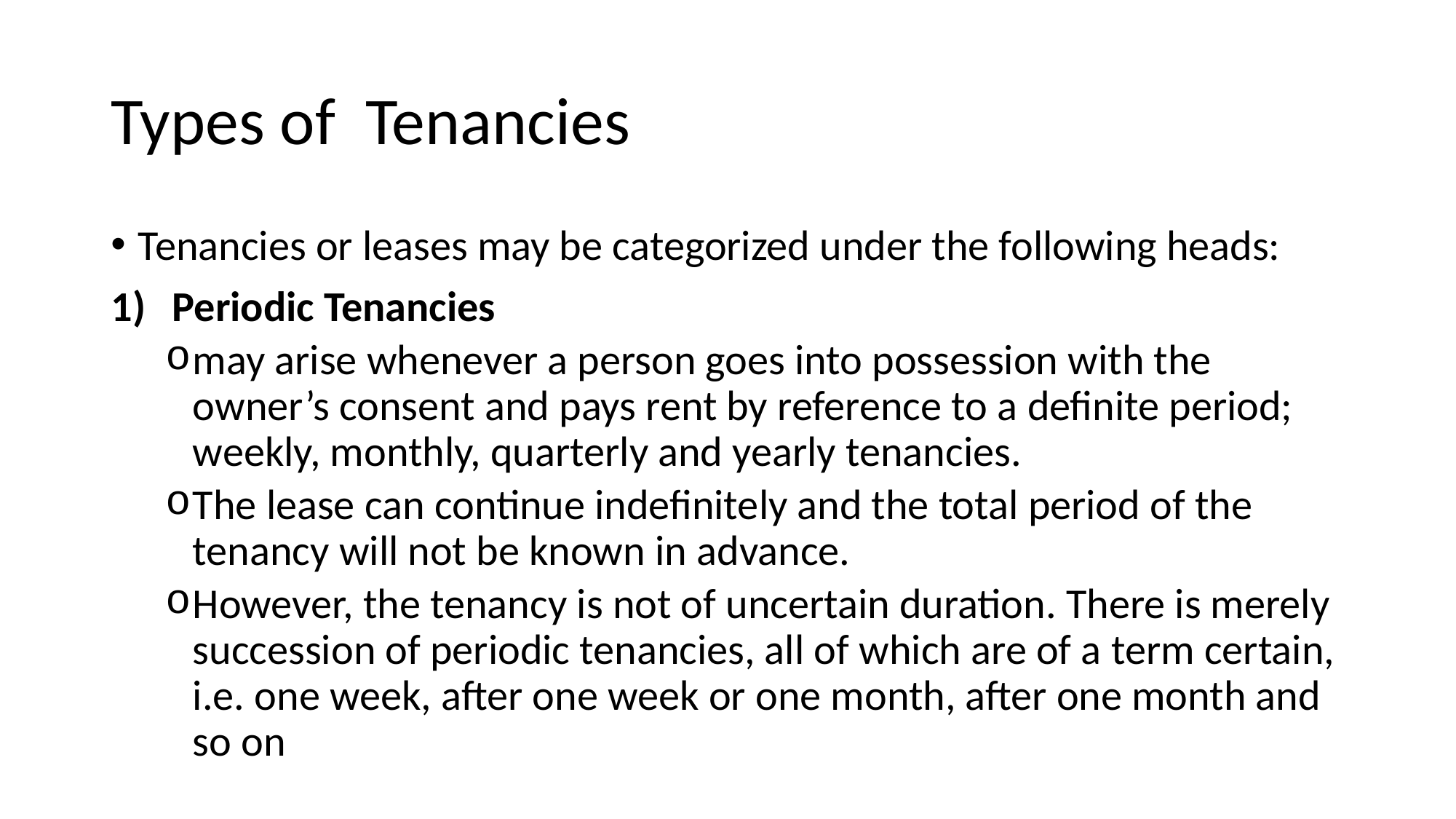

# Types of  Tenancies
Tenancies or leases may be categorized under the following heads:
Periodic Tenancies
may arise whenever a person goes into possession with the owner’s consent and pays rent by reference to a definite period; weekly, monthly, quarterly and yearly tenancies.
The lease can continue indefinitely and the total period of the tenancy will not be known in advance.
However, the tenancy is not of uncertain duration. There is merely succession of periodic tenancies, all of which are of a term certain, i.e. one week, after one week or one month, after one month and so on